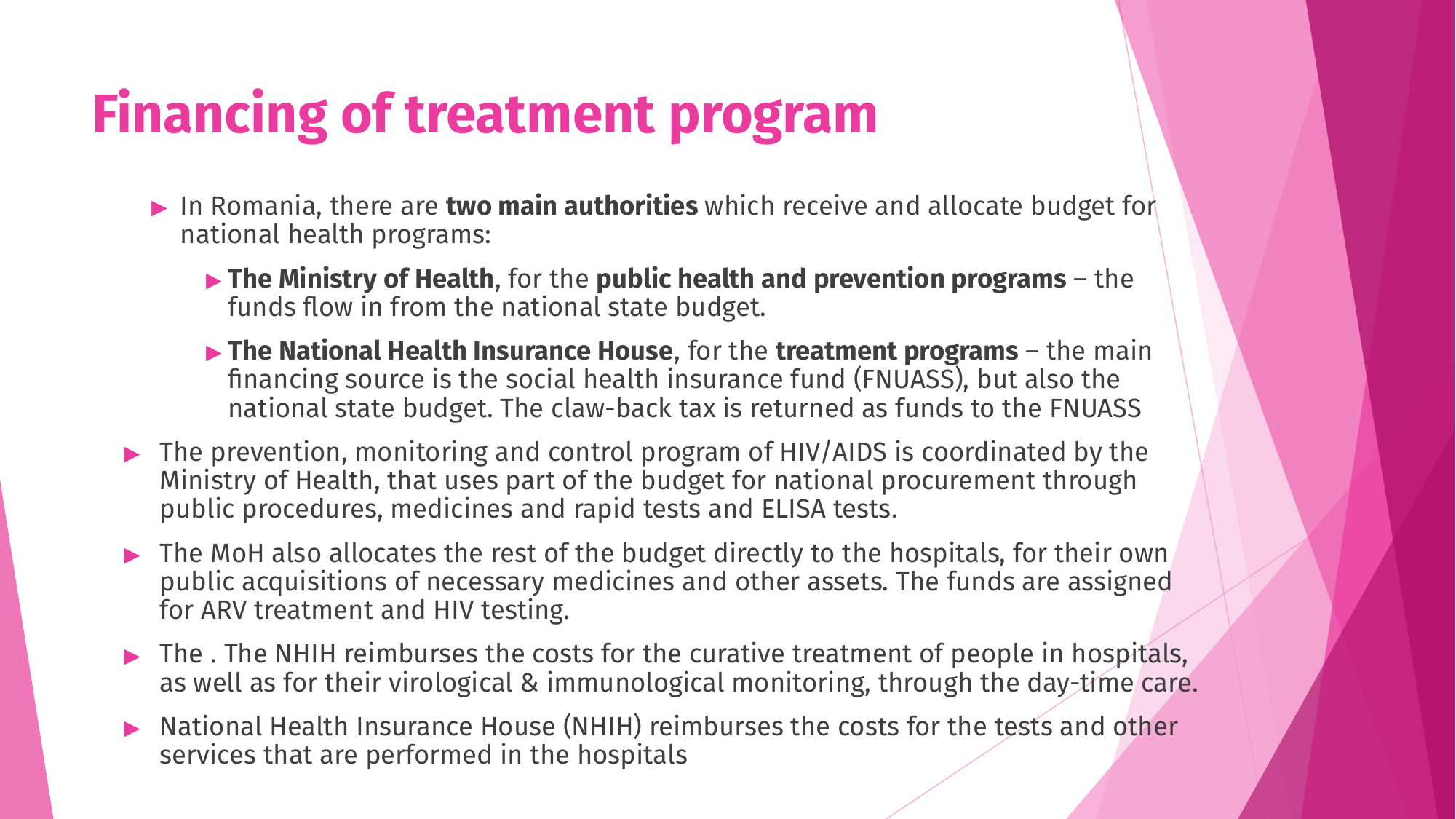

# Financing of treatment program
In Romania, there are two main authorities which receive and allocate budget for national health programs:
The Ministry of Health, for the public health and prevention programs – the funds flow in from the national state budget.
The National Health Insurance House, for the treatment programs – the main financing source is the social health insurance fund (FNUASS), but also the national state budget. The claw-back tax is returned as funds to the FNUASS
The prevention, monitoring and control program of HIV/AIDS is coordinated by the Ministry of Health, that uses part of the budget for national procurement through public procedures, medicines and rapid tests and ELISA tests.
The MoH also allocates the rest of the budget directly to the hospitals, for their own public acquisitions of necessary medicines and other assets. The funds are assigned for ARV treatment and HIV testing.
The . The NHIH reimburses the costs for the curative treatment of people in hospitals, as well as for their virological & immunological monitoring, through the day-time care.
National Health Insurance House (NHIH) reimburses the costs for the tests and other services that are performed in the hospitals